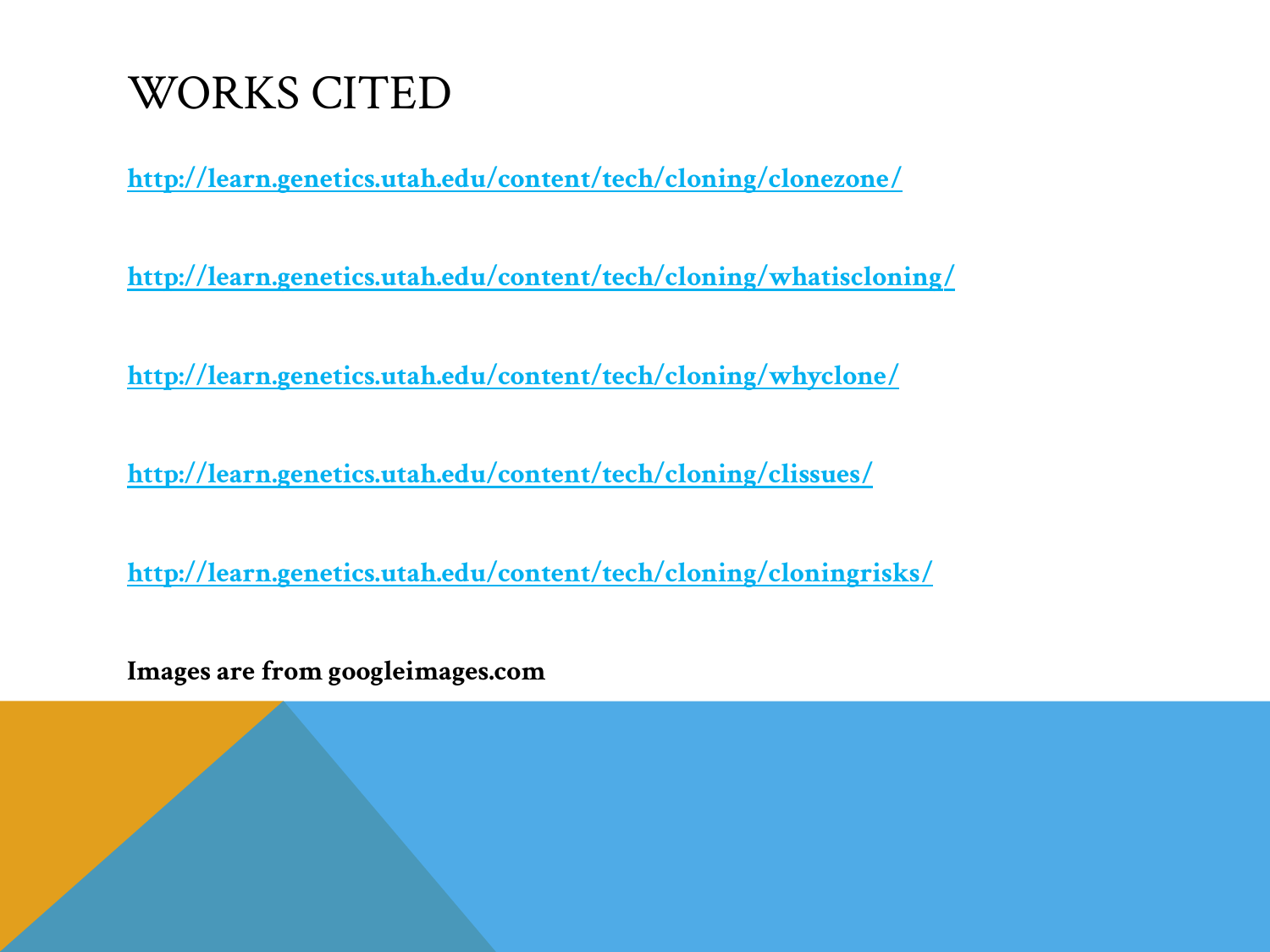

# Works cited
http://learn.genetics.utah.edu/content/tech/cloning/clonezone/

http://learn.genetics.utah.edu/content/tech/cloning/whatiscloning/

http://learn.genetics.utah.edu/content/tech/cloning/whyclone/

http://learn.genetics.utah.edu/content/tech/cloning/clissues/

http://learn.genetics.utah.edu/content/tech/cloning/cloningrisks/

Images are from googleimages.com